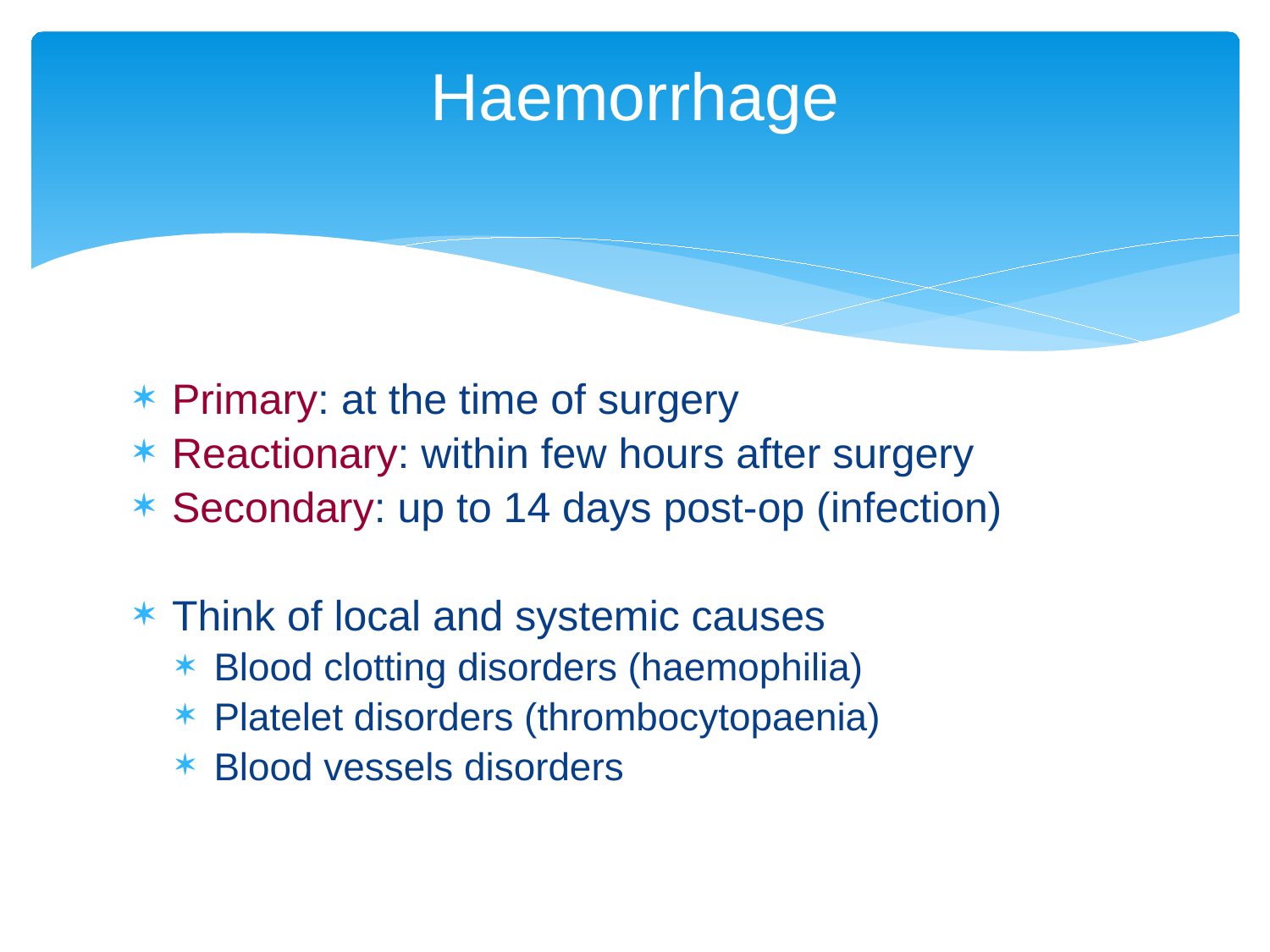

# Haemorrhage
Primary: at the time of surgery
Reactionary: within few hours after surgery
Secondary: up to 14 days post-op (infection)

Think of local and systemic causes
Blood clotting disorders (haemophilia)
Platelet disorders (thrombocytopaenia)
Blood vessels disorders